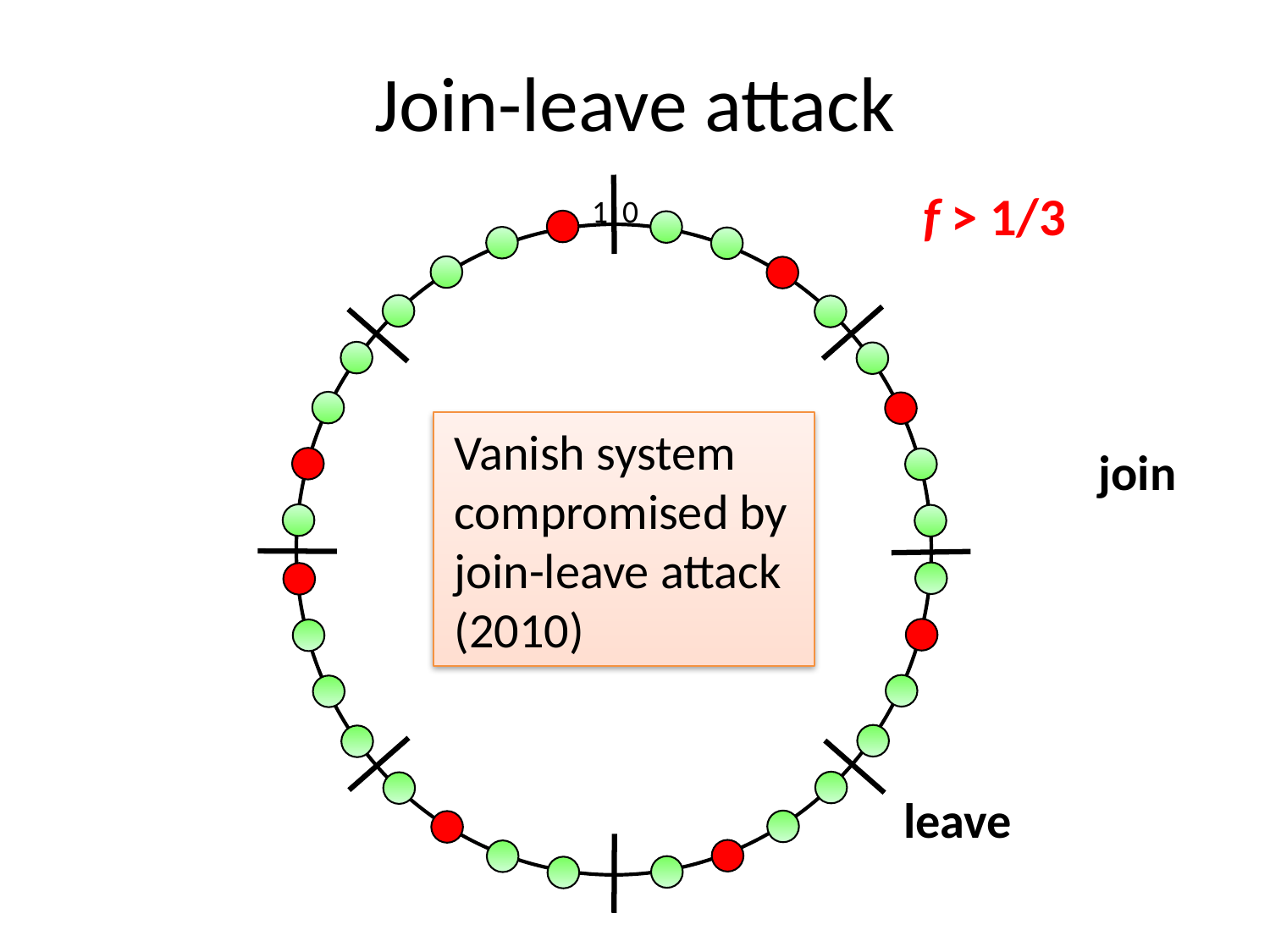

# Join-leave attack
f > 1/3
1  0

Vanish system compromised by join-leave attack (2010)
join

leave